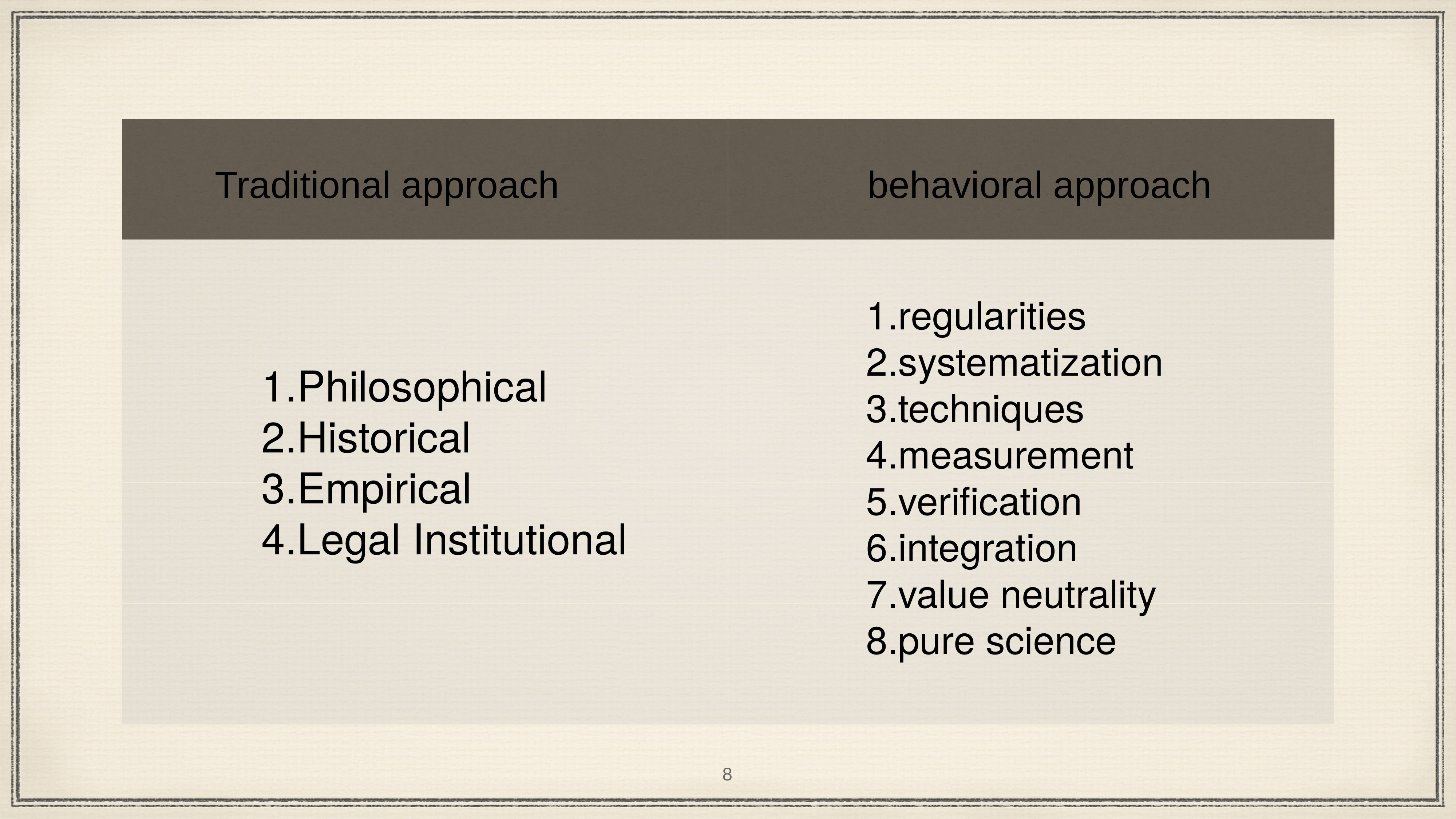

|  |  |
| --- | --- |
|  |  |
|  |  |
|  |  |
|  |  |
Traditional approach
behavioral approach
regularities
systematization
techniques
measurement
verification
integration
value neutrality
pure science
Philosophical
Historical
Empirical
Legal Institutional
8